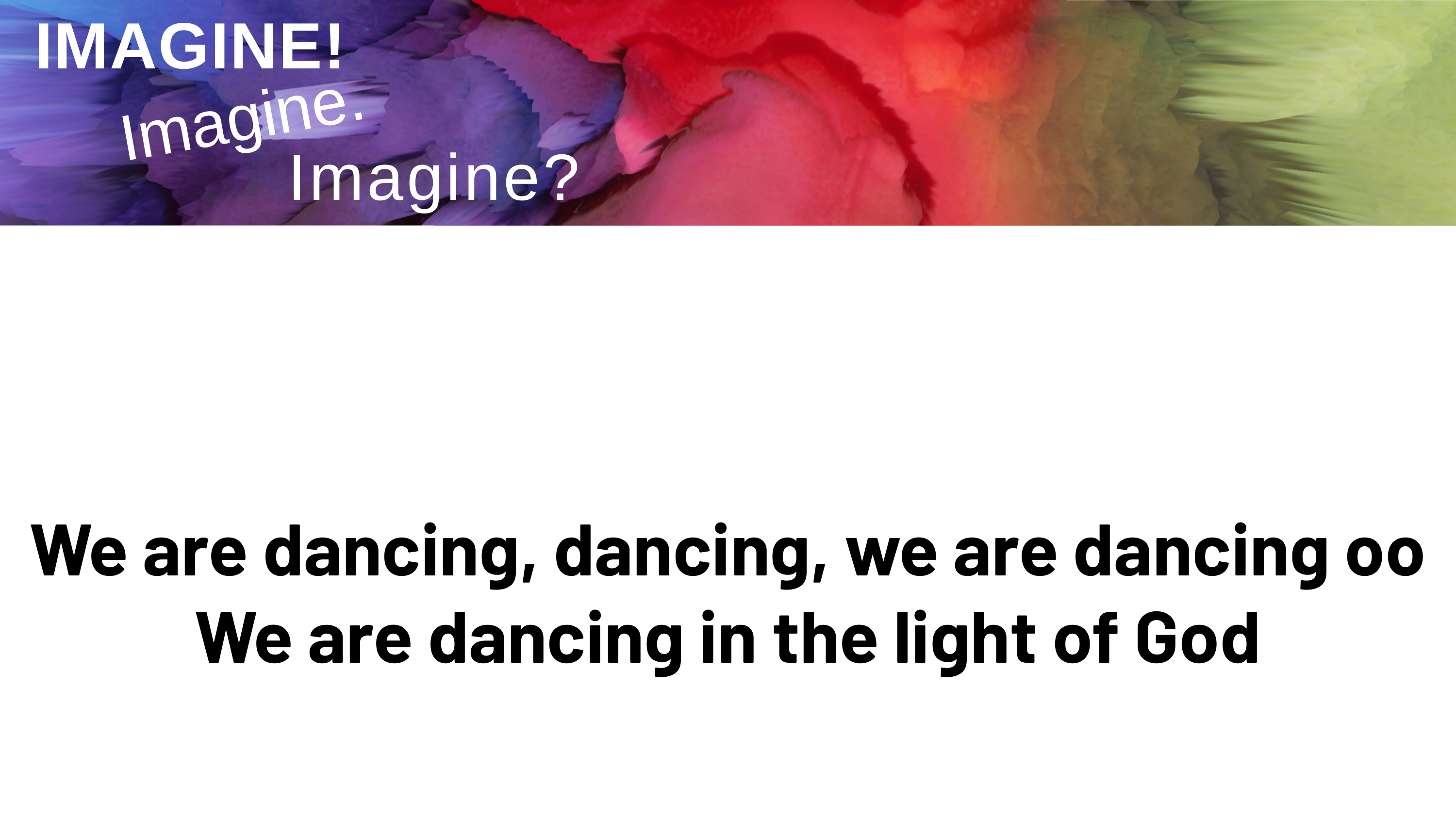

Imagine...
IMAGINE!

Imagine?
We are dancing, dancing, we are dancing oo
We are dancing in the light of God